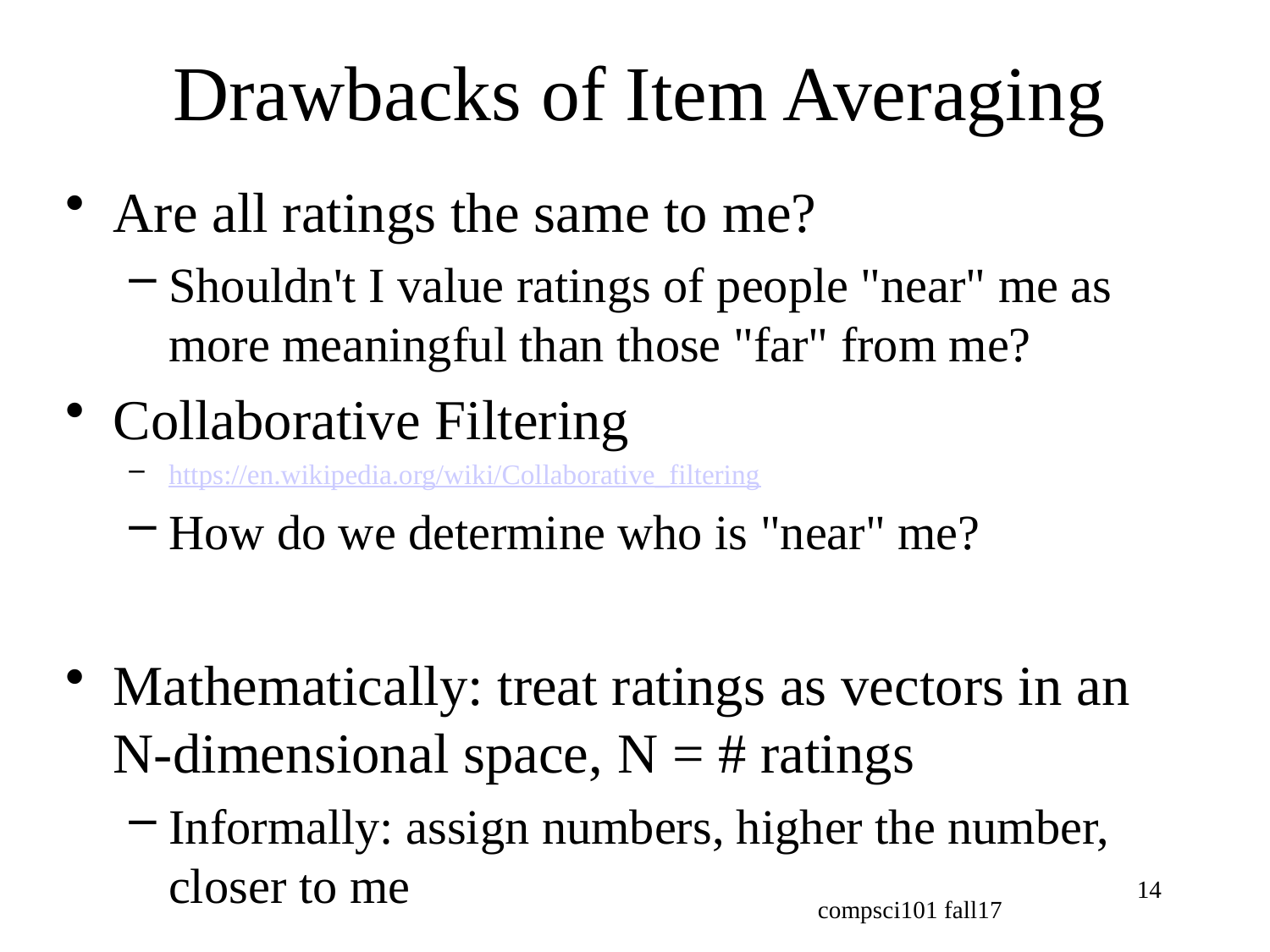

# Drawbacks of Item Averaging
Are all ratings the same to me?
Shouldn't I value ratings of people "near" me as more meaningful than those "far" from me?
Collaborative Filtering
https://en.wikipedia.org/wiki/Collaborative_filtering
How do we determine who is "near" me?

Mathematically: treat ratings as vectors in an N-dimensional space, N = # ratings
Informally: assign numbers, higher the number, closer to me
14
compsci101 fall17